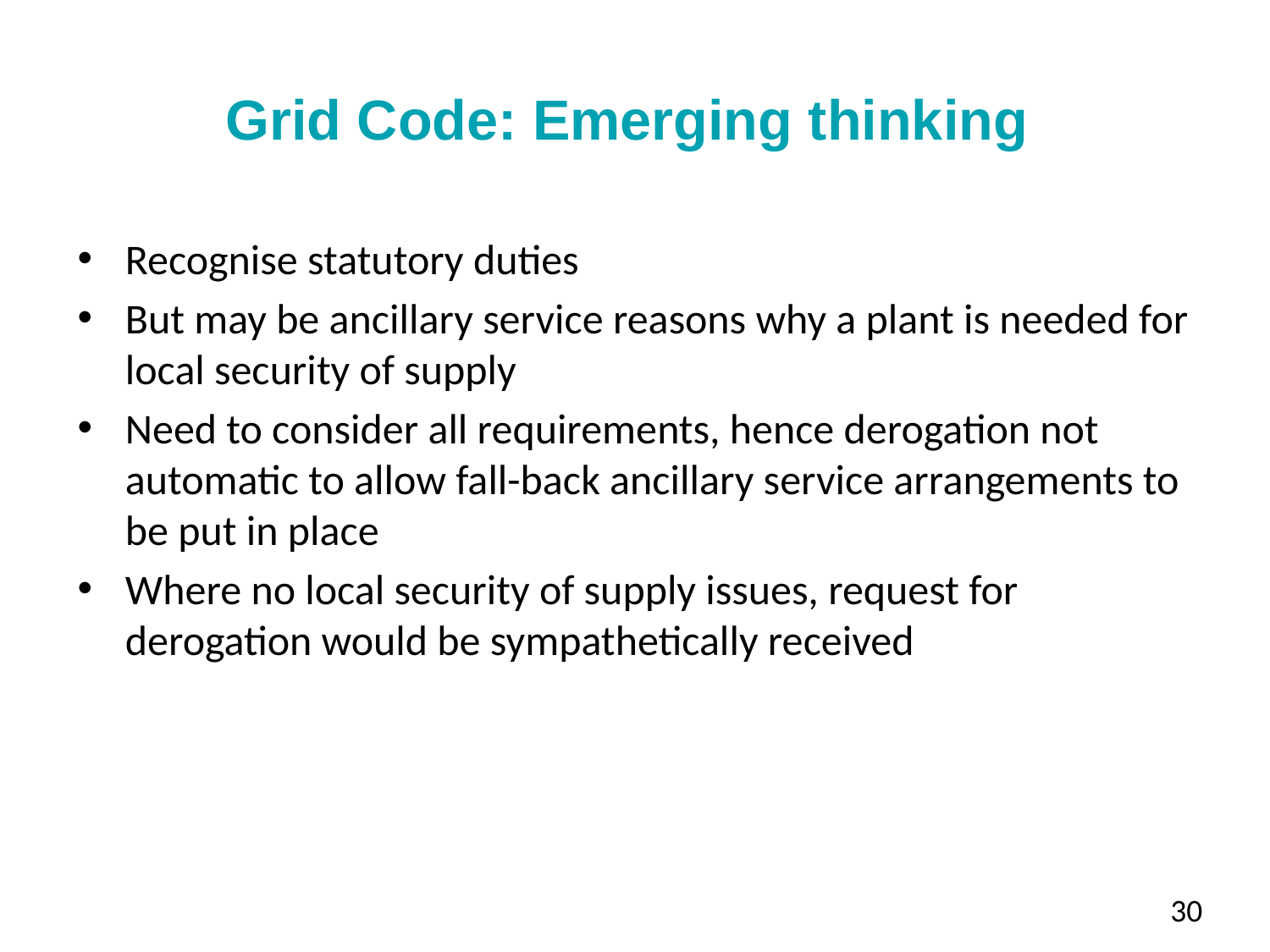

# Grid Code: Emerging thinking
Recognise statutory duties
But may be ancillary service reasons why a plant is needed for local security of supply
Need to consider all requirements, hence derogation not automatic to allow fall-back ancillary service arrangements to be put in place
Where no local security of supply issues, request for derogation would be sympathetically received